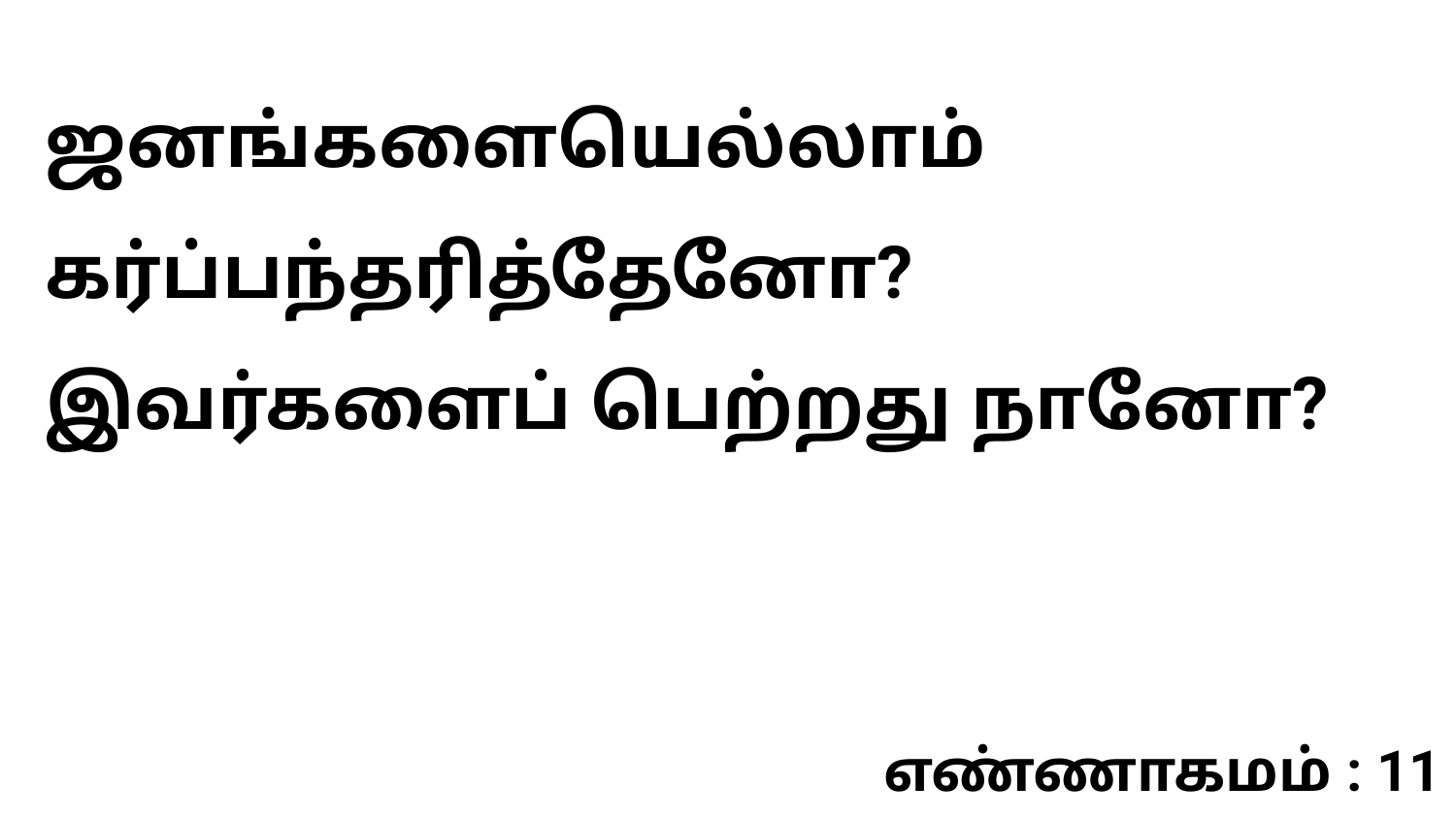

ஜனங்களையெல்லாம் கர்ப்பந்தரித்தேனோ? இவர்களைப் பெற்றது நானோ?
எண்ணாகமம் : 11